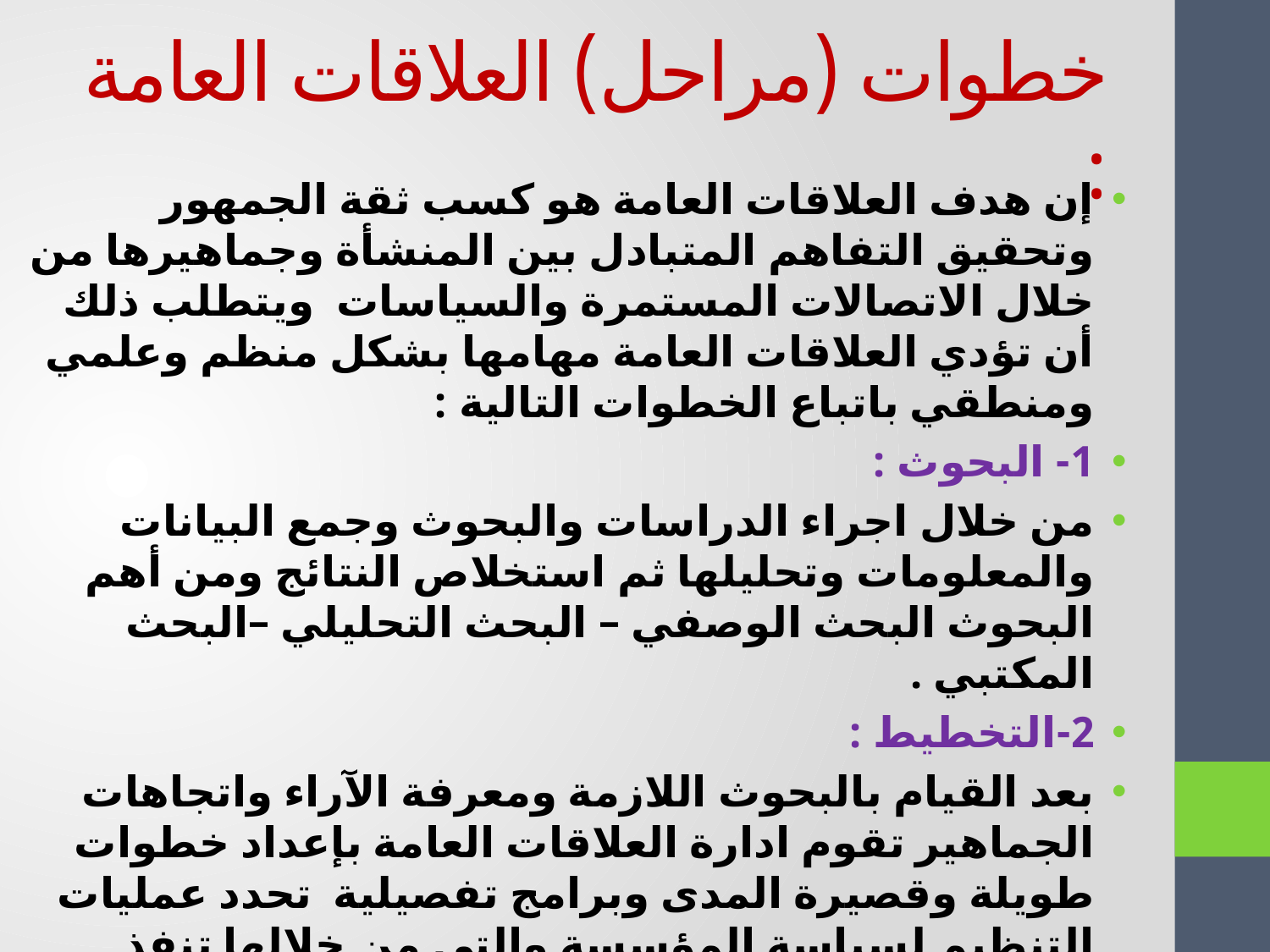

# خطوات (مراحل) العلاقات العامة :
إن هدف العلاقات العامة هو كسب ثقة الجمهور وتحقيق التفاهم المتبادل بين المنشأة وجماهيرها من خلال الاتصالات المستمرة والسياسات  ويتطلب ذلك أن تؤدي العلاقات العامة مهامها بشكل منظم وعلمي ومنطقي باتباع الخطوات التالية :
1- البحوث :
من خلال اجراء الدراسات والبحوث وجمع البيانات والمعلومات وتحليلها ثم استخلاص النتائج ومن أهم البحوث البحث الوصفي – البحث التحليلي –البحث المكتبي .
2-التخطيط :
بعد القيام بالبحوث اللازمة ومعرفة الآراء واتجاهات الجماهير تقوم ادارة العلاقات العامة بإعداد خطوات طويلة وقصيرة المدى وبرامج تفصيلية  تحدد عمليات التنظيم لسياسة المؤسسة والتي من خلالها تنفذ برامجها وحملاتها الإعلامية .